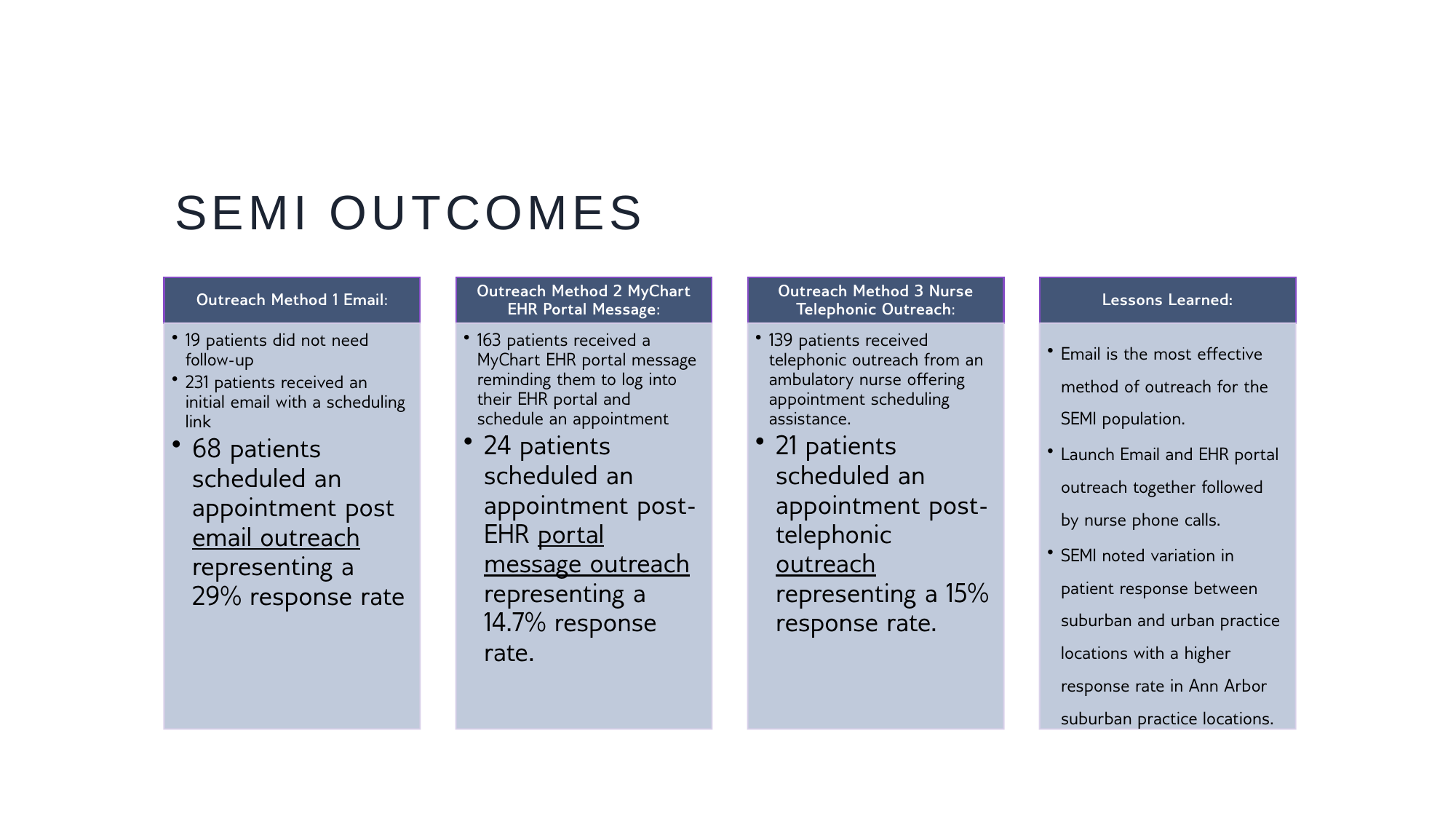

# SEMI Outcomes
Outreach Method 1 Email:
19 patients did not need follow-up
231 patients received an initial email with a scheduling link
68 patients scheduled an appointment post email outreach representing a 29% response rate
Outreach Method 2 MyChart EHR Portal Message:
163 patients received a MyChart EHR portal message reminding them to log into their EHR portal and schedule an appointment
24 patients scheduled an appointment post-EHR portal message outreach representing a 14.7% response rate.
Outreach Method 3 Nurse Telephonic Outreach:
139 patients received telephonic outreach from an ambulatory nurse offering appointment scheduling assistance.
21 patients scheduled an appointment post-telephonic outreach representing a 15% response rate.
Lessons Learned:
Email is the most effective method of outreach for the SEMI population.
Launch Email and EHR portal outreach together followed by nurse phone calls.
SEMI noted variation in patient response between suburban and urban practice locations with a higher response rate in Ann Arbor suburban practice locations.